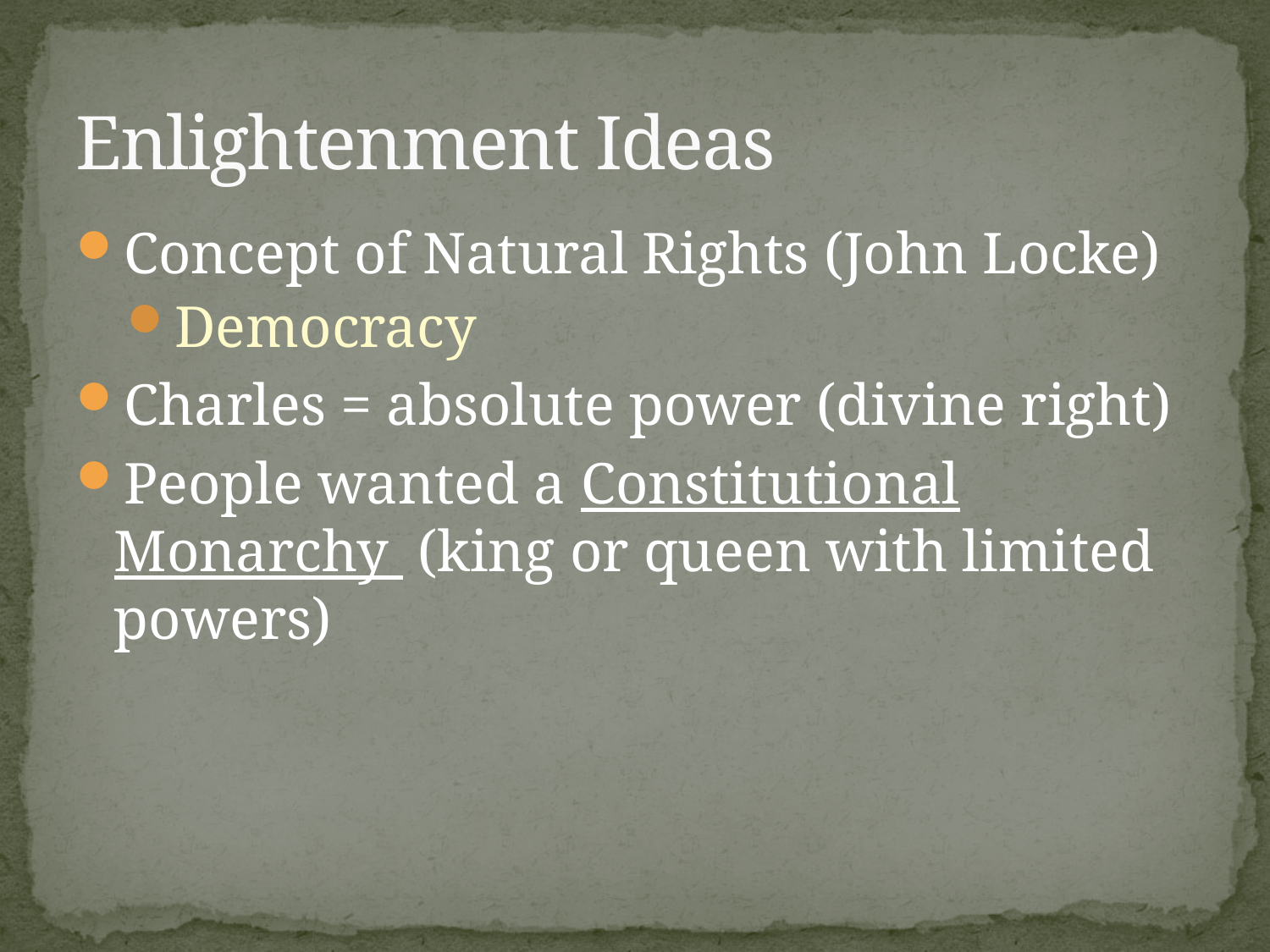

# Enlightenment Ideas
Concept of Natural Rights (John Locke)
Democracy
Charles = absolute power (divine right)
People wanted a Constitutional Monarchy  (king or queen with limited powers)